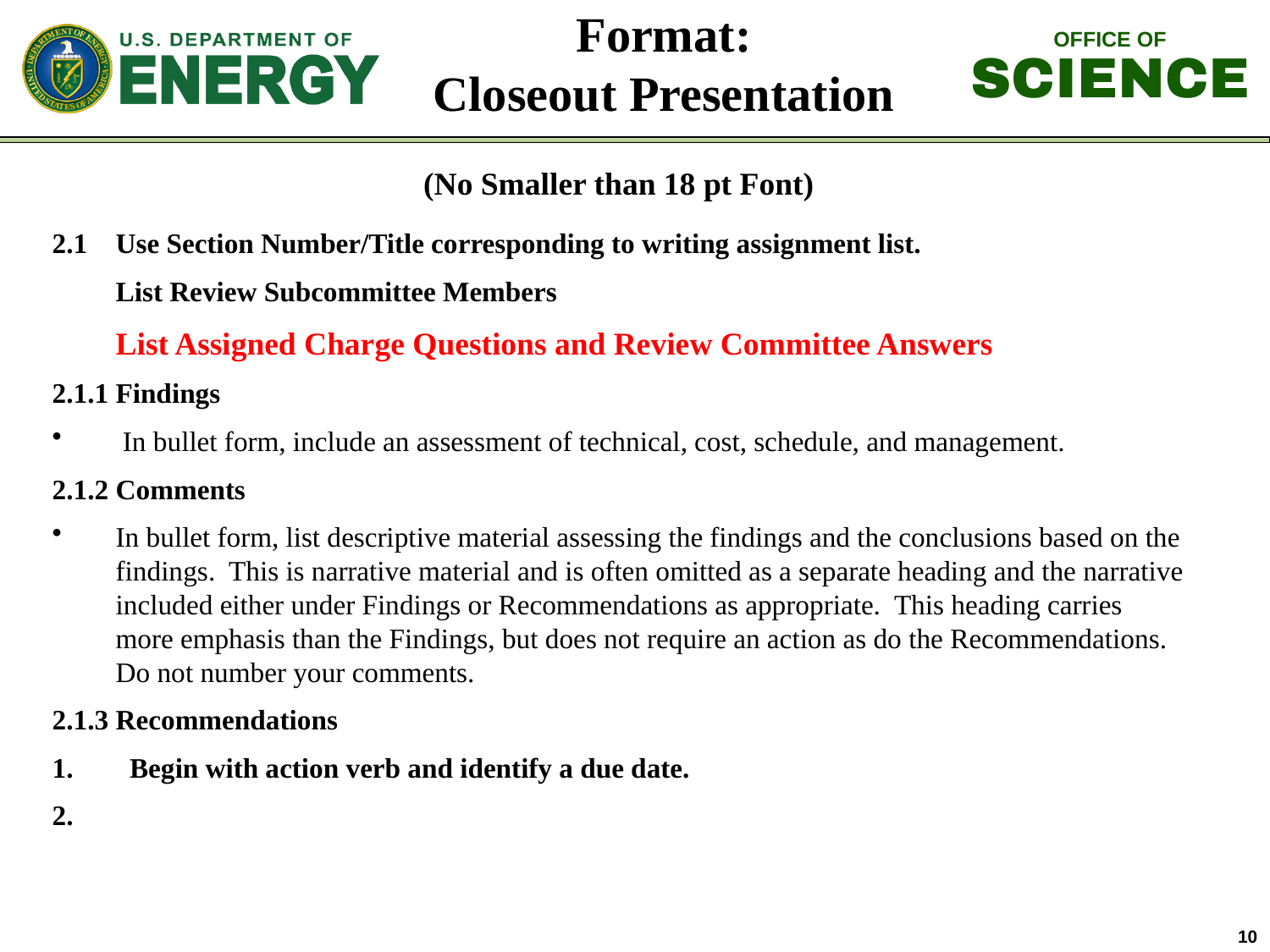

# Format: Closeout Presentation
(No Smaller than 18 pt Font)

2.1	Use Section Number/Title corresponding to writing assignment list.
	List Review Subcommittee Members
	List Assigned Charge Questions and Review Committee Answers
2.1.1	Findings
 In bullet form, include an assessment of technical, cost, schedule, and management.
2.1.2	Comments
In bullet form, list descriptive material assessing the findings and the conclusions based on the findings.  This is narrative material and is often omitted as a separate heading and the narrative included either under Findings or Recommendations as appropriate.  This heading carries more emphasis than the Findings, but does not require an action as do the Recommendations.  Do not number your comments.
2.1.3	Recommendations
  Begin with action verb and identify a due date.
2.
10